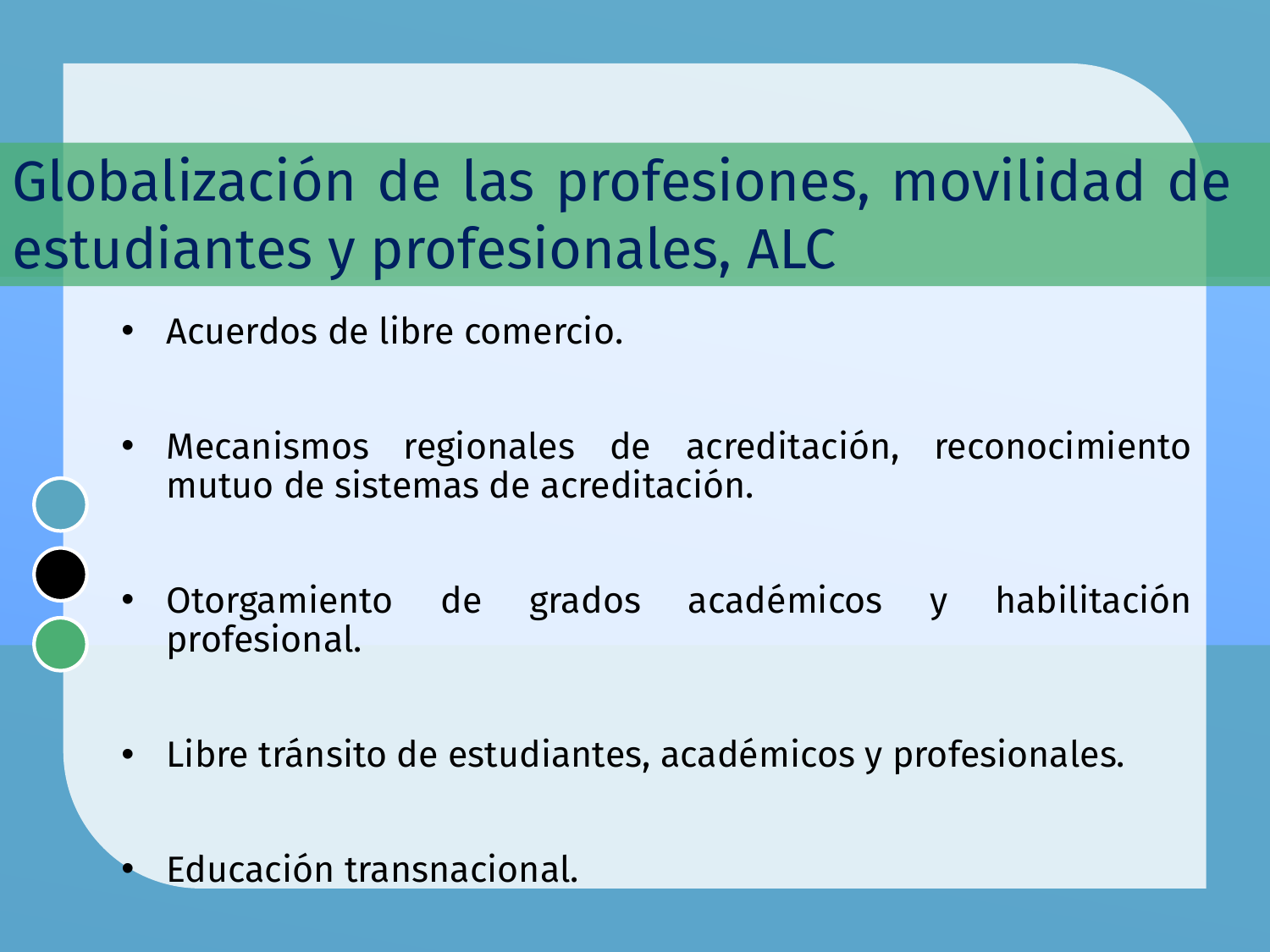

# Globalización de las profesiones, movilidad de estudiantes y profesionales, ALC
Acuerdos de libre comercio.

Mecanismos regionales de acreditación, reconocimiento mutuo de sistemas de acreditación.

Otorgamiento de grados académicos y habilitación profesional.

Libre tránsito de estudiantes, académicos y profesionales.

Educación transnacional.